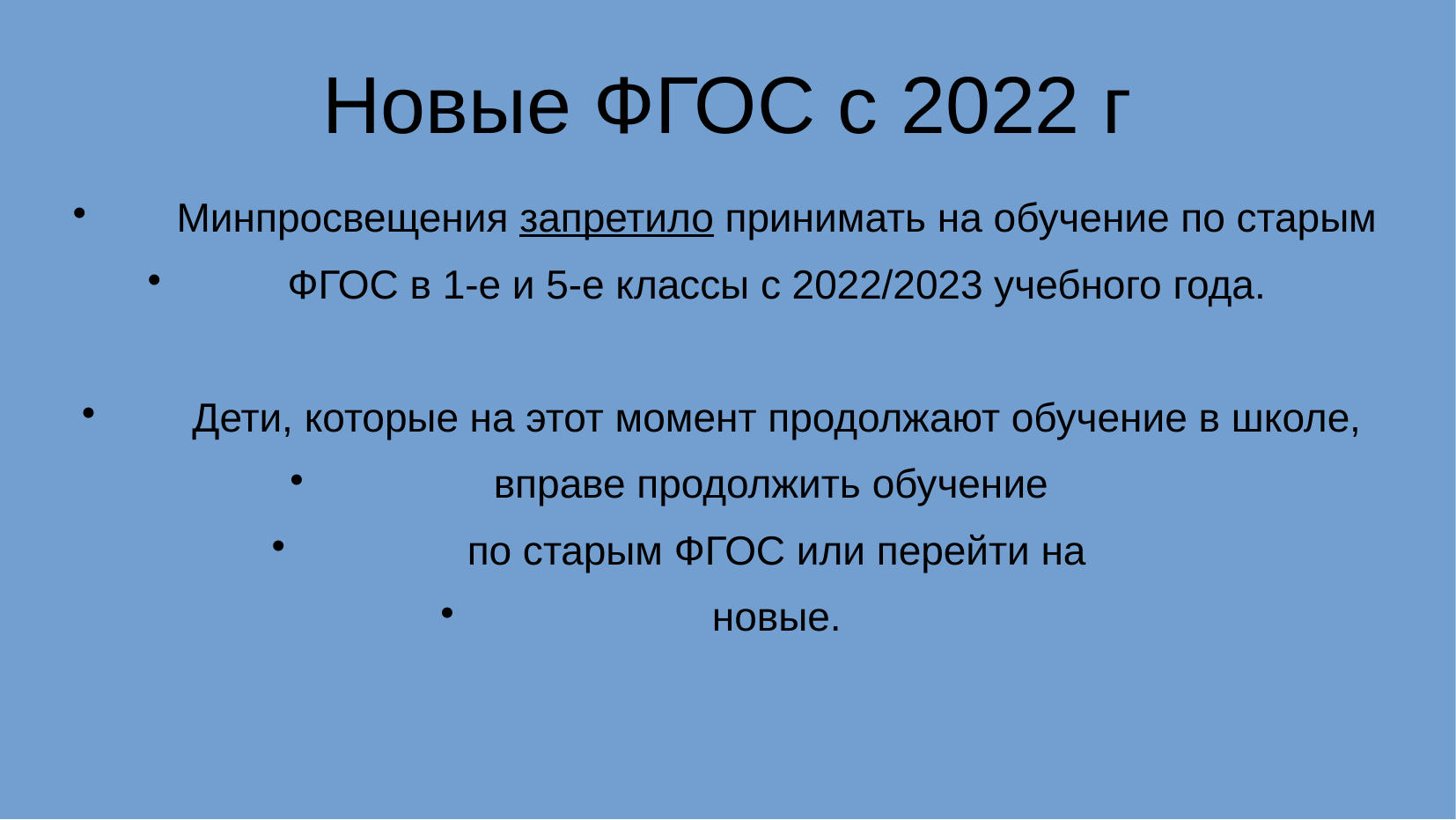

Новые ФГОС с 2022 г
Минпросвещения запретило принимать на обучение по старым
ФГОС в 1-е и 5-е классы с 2022/2023 учебного года.

Дети, которые на этот момент продолжают обучение в школе,
вправе продолжить обучение
по старым ФГОС или перейти на
новые.